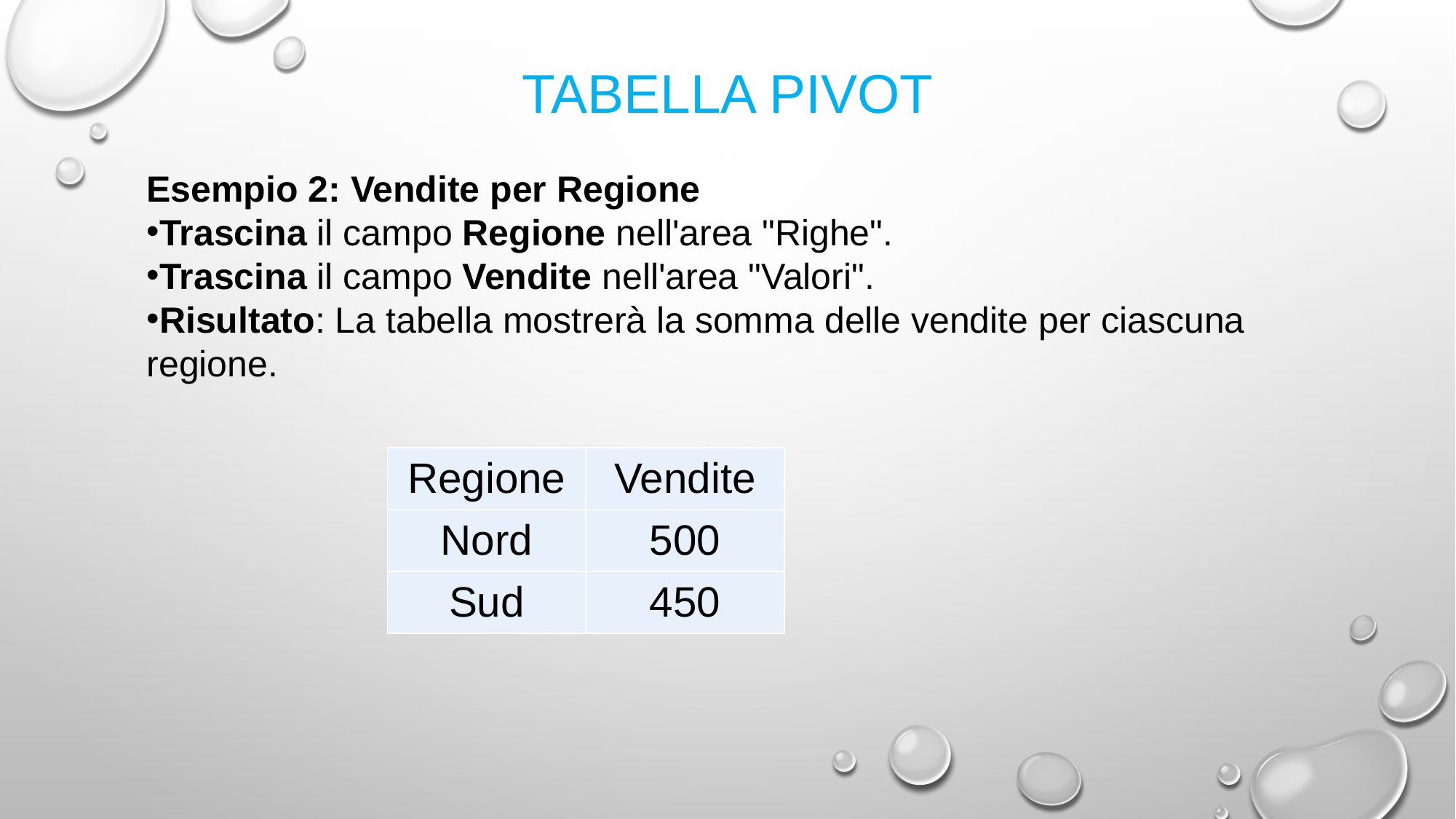

# Tabella Pivot
Esempio 2: Vendite per Regione
Trascina il campo Regione nell'area "Righe".
Trascina il campo Vendite nell'area "Valori".
Risultato: La tabella mostrerà la somma delle vendite per ciascuna regione.
| Regione | Vendite |
| --- | --- |
| Nord | 500 |
| Sud | 450 |